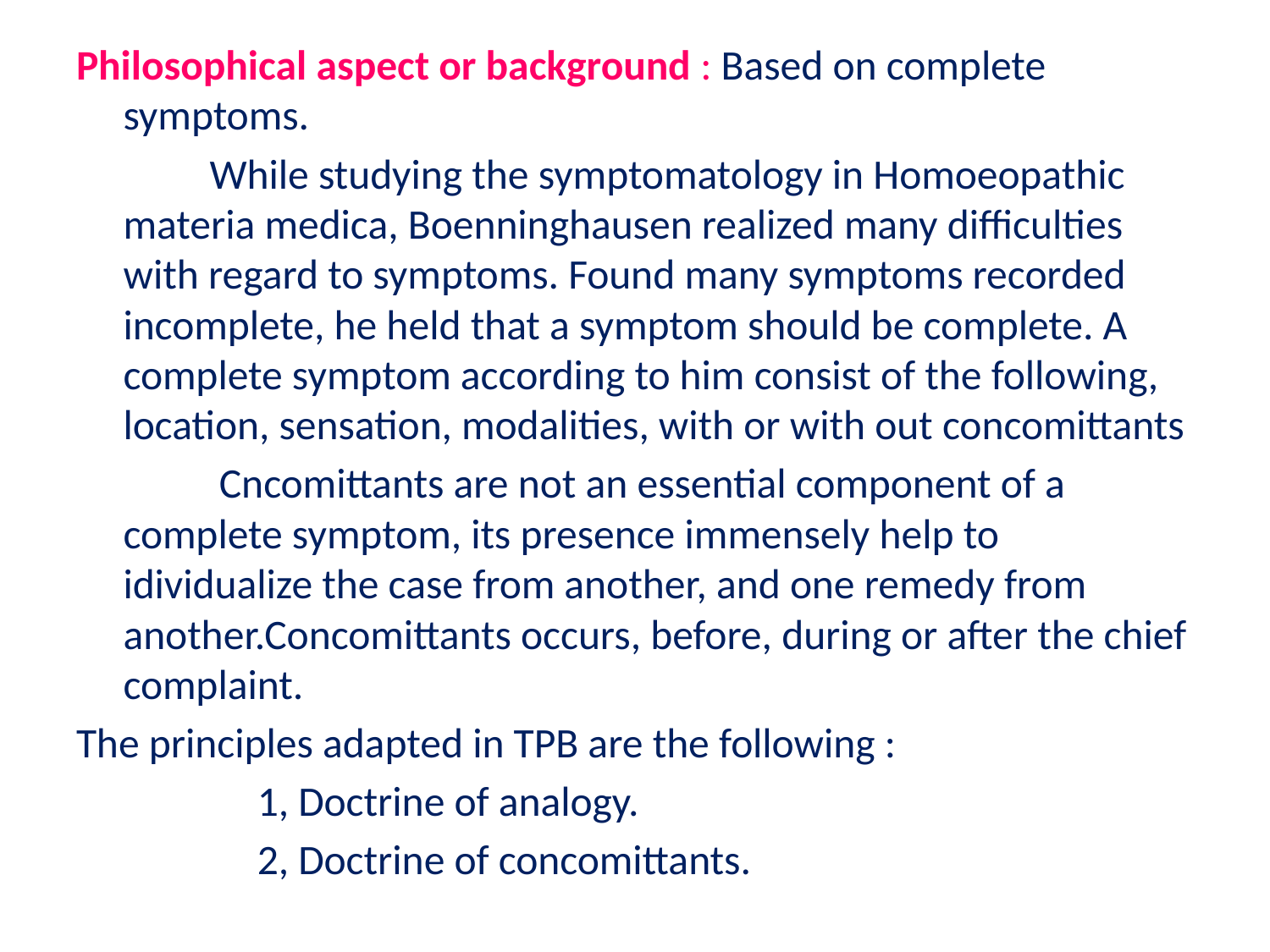

Philosophical aspect or background : Based on complete symptoms.
              While studying the symptomatology in Homoeopathic  materia medica, Boenninghausen realized many difficulties  with regard to symptoms. Found many symptoms recorded incomplete, he held that a symptom should be complete. A complete symptom according to him consist of the following, location, sensation, modalities, with or with out concomittants
               Cncomittants are not an essential component of a complete symptom, its presence immensely help to idividualize the case from another, and one remedy from another.Concomittants occurs, before, during or after the chief complaint.
The principles adapted in TPB are the following :
                   1, Doctrine of analogy.
                   2, Doctrine of concomittants.